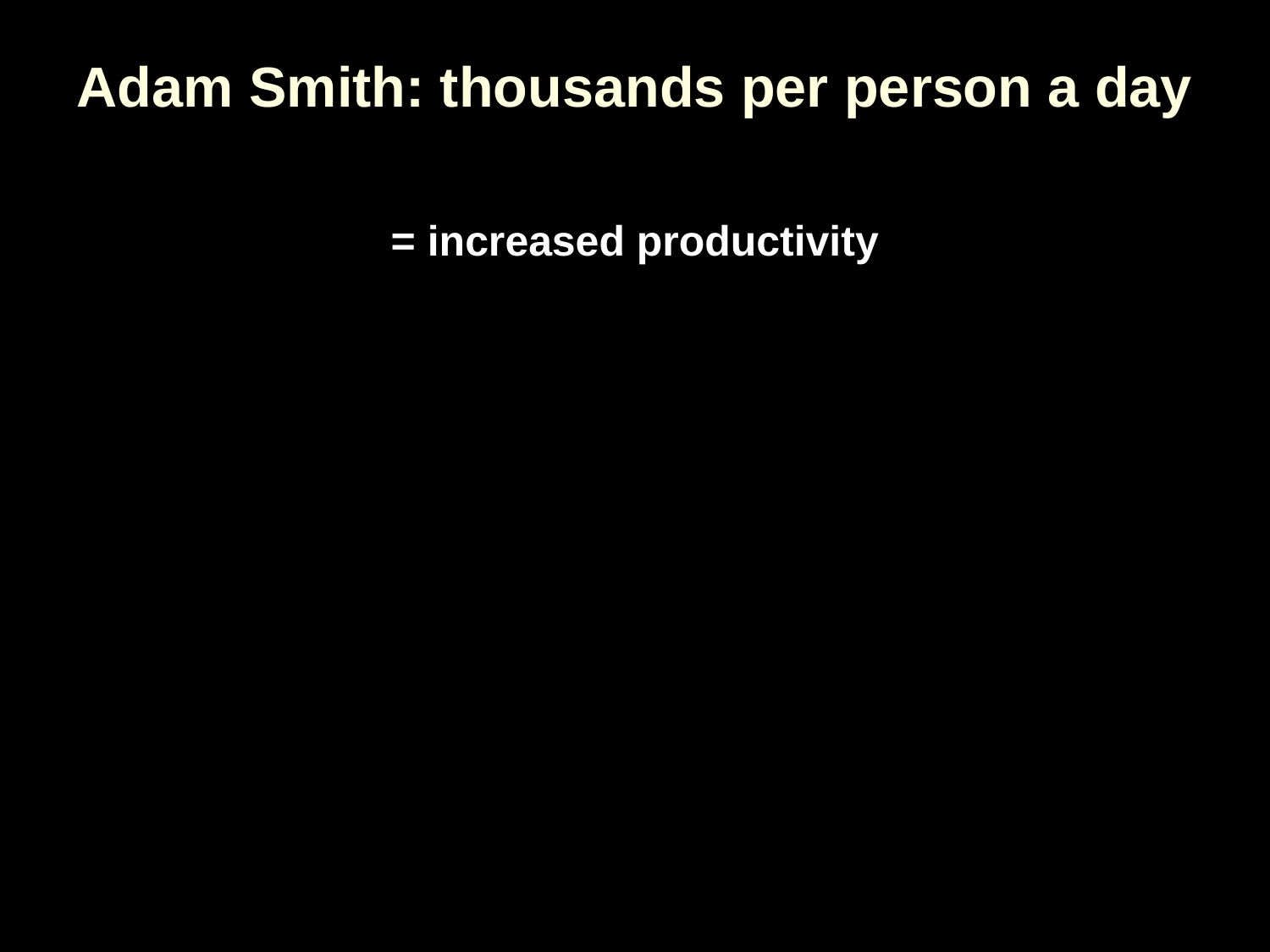

# Adam Smith: thousands per person a day
= increased productivity